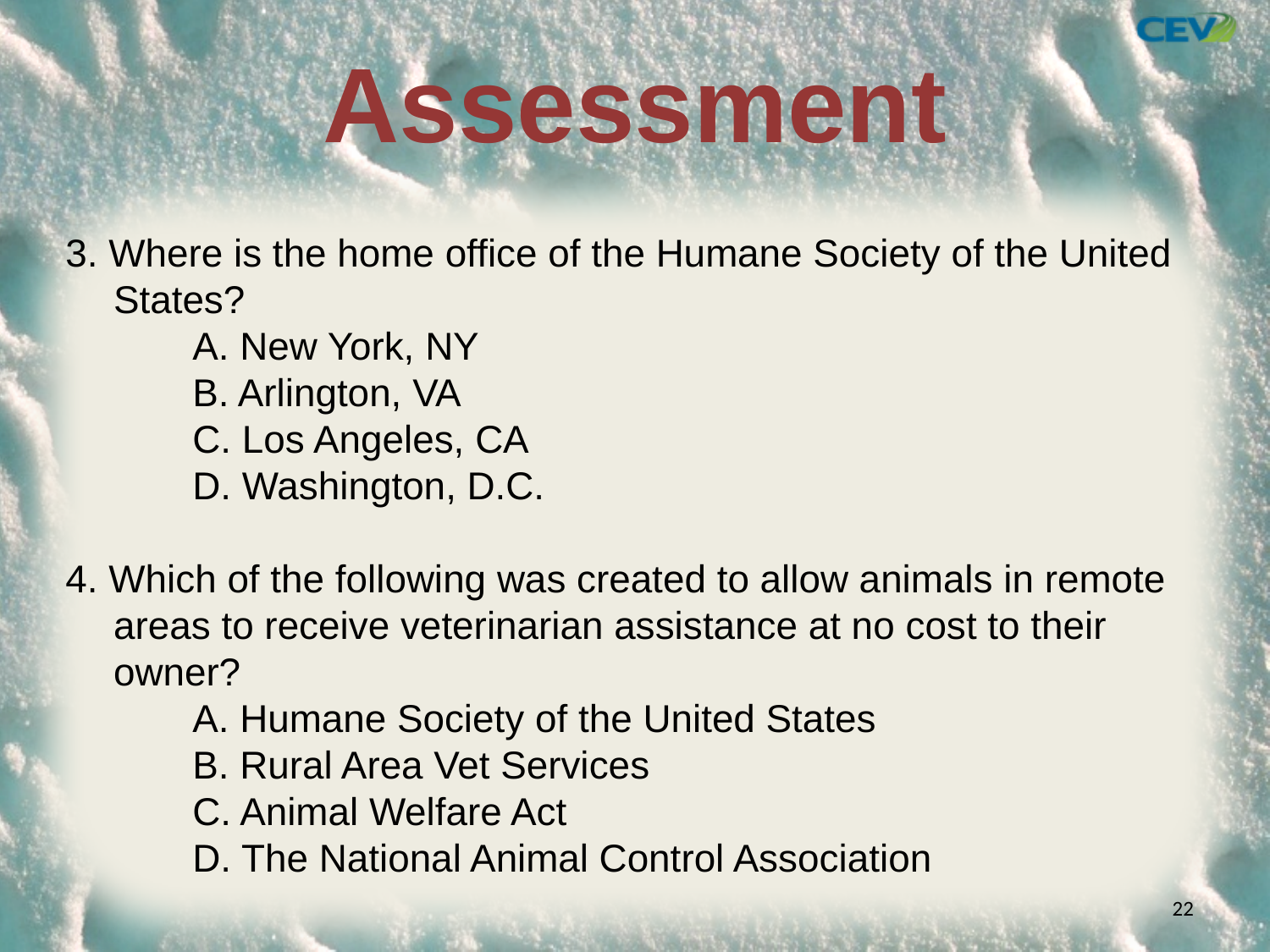

# Assessment
3. Where is the home office of the Humane Society of the United States?
	A. New York, NY
	B. Arlington, VA
	C. Los Angeles, CA
	D. Washington, D.C.

4. Which of the following was created to allow animals in remote areas to receive veterinarian assistance at no cost to their owner?
	A. Humane Society of the United States
	B. Rural Area Vet Services
	C. Animal Welfare Act
	D. The National Animal Control Association

22